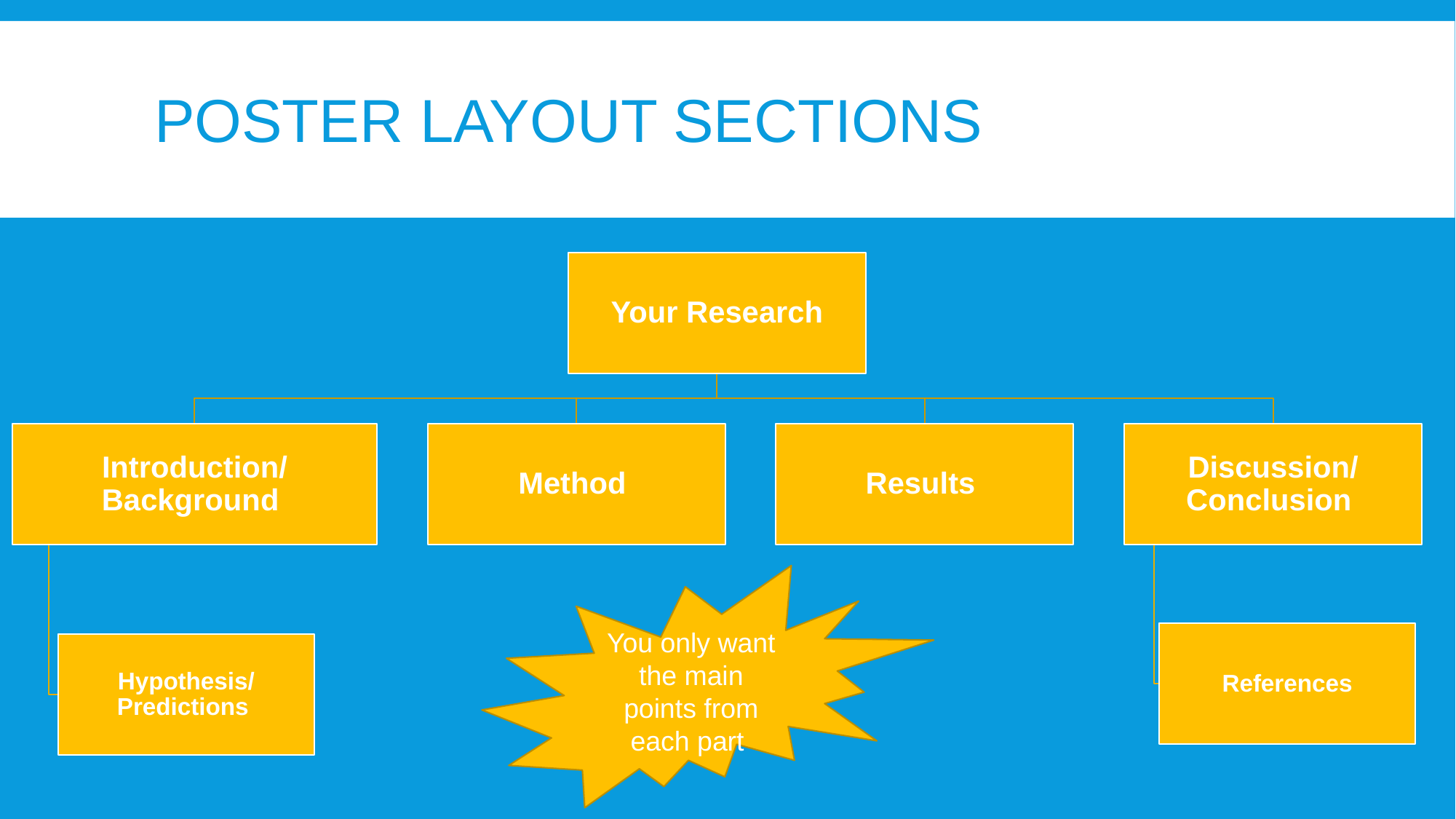

Your Research
Introduction/Background
Hypothesis/Predictions
Method
Results
Discussion/Conclusion
References
# Poster Layout Sections
You only want the main points from each part